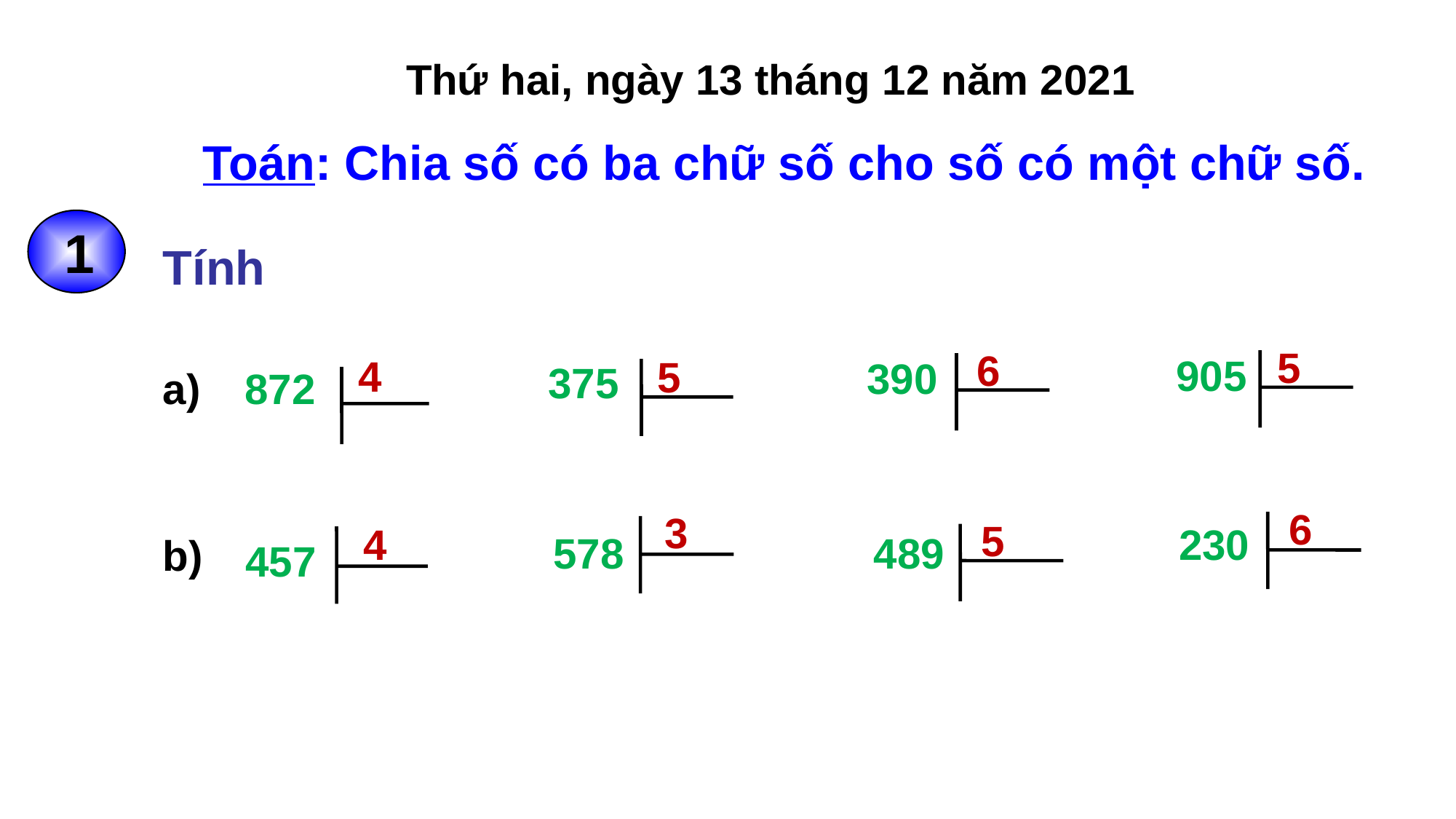

Thứ hai, ngày 13 tháng 12 năm 2021
Toán: Chia số có ba chữ số cho số có một chữ số.
 1
Tính
5
6
905
4
5
390

375

a)
872

6
3
5

230
4

578
489
b)

457